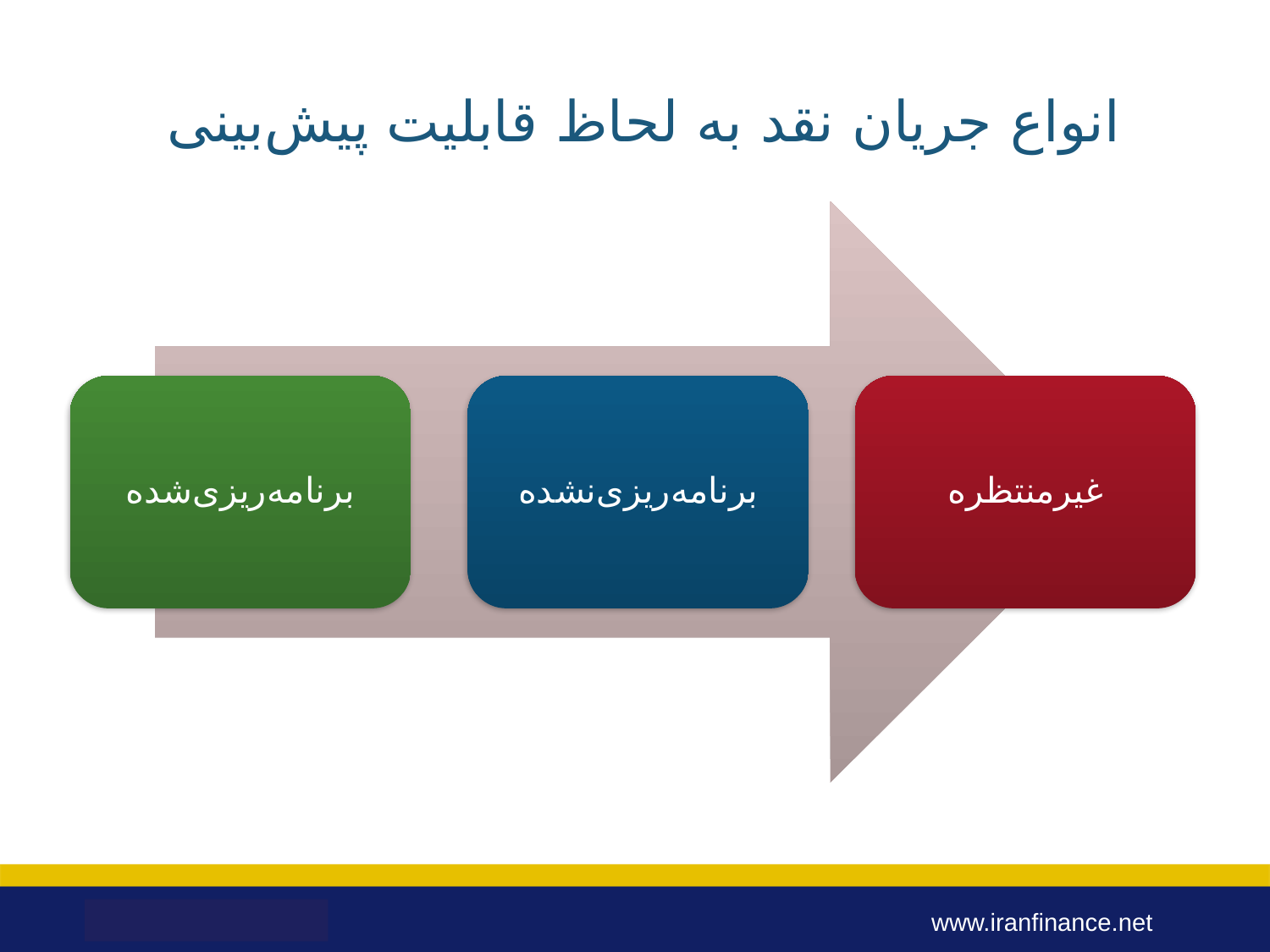

# انواع جریان نقد به لحاظ قابلیت پیش‌بینی

برنامه‌ریزی‌شده
برنامه‌ریزی‌نشده
غیر‌منتظره
www.iranfinance.net